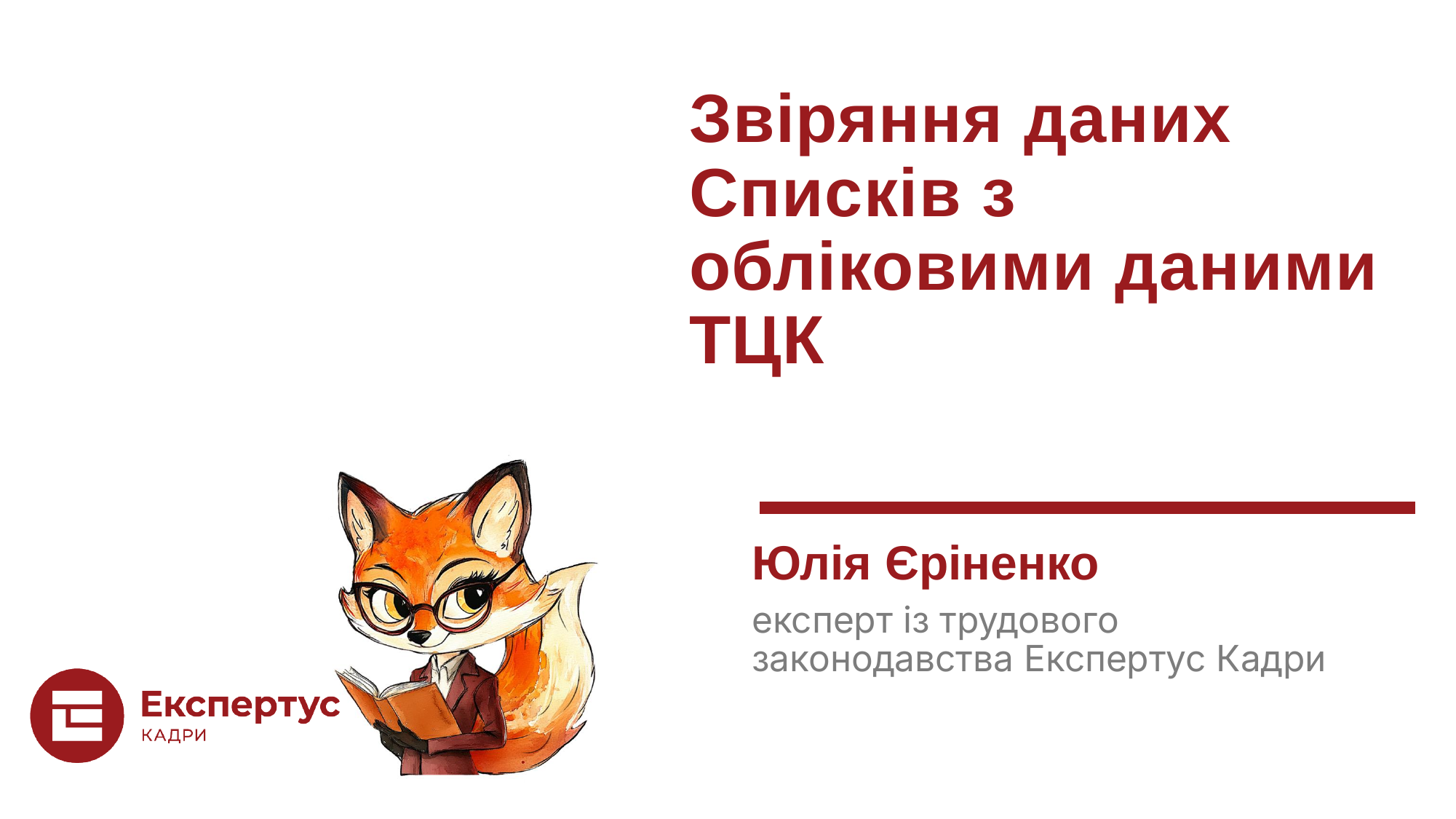

# Звіряння даних Списків з обліковими даними ТЦК
Юлія Єріненко
експерт із трудового законодавства Експертус Кадри